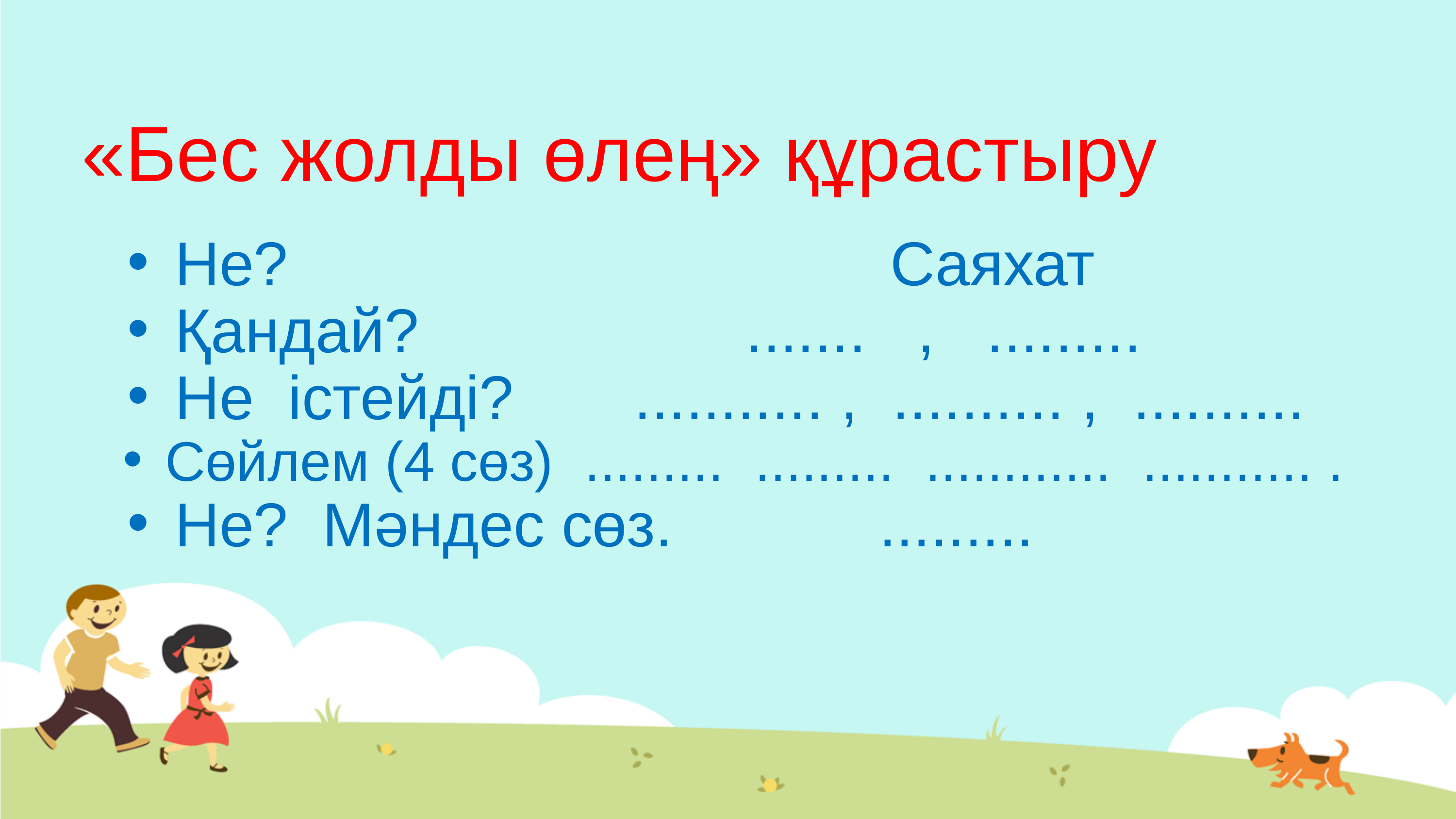

«Бес жолды өлең» құрастыру
Не?                                   Саяхат
Қандай?                   .......   ,   .........
Не  істейді?       ........... ,  .......... ,  ..........
Сөйлем (4 сөз)  .........  .........  ............  ........... .
Не?  Мәндес сөз.            .........